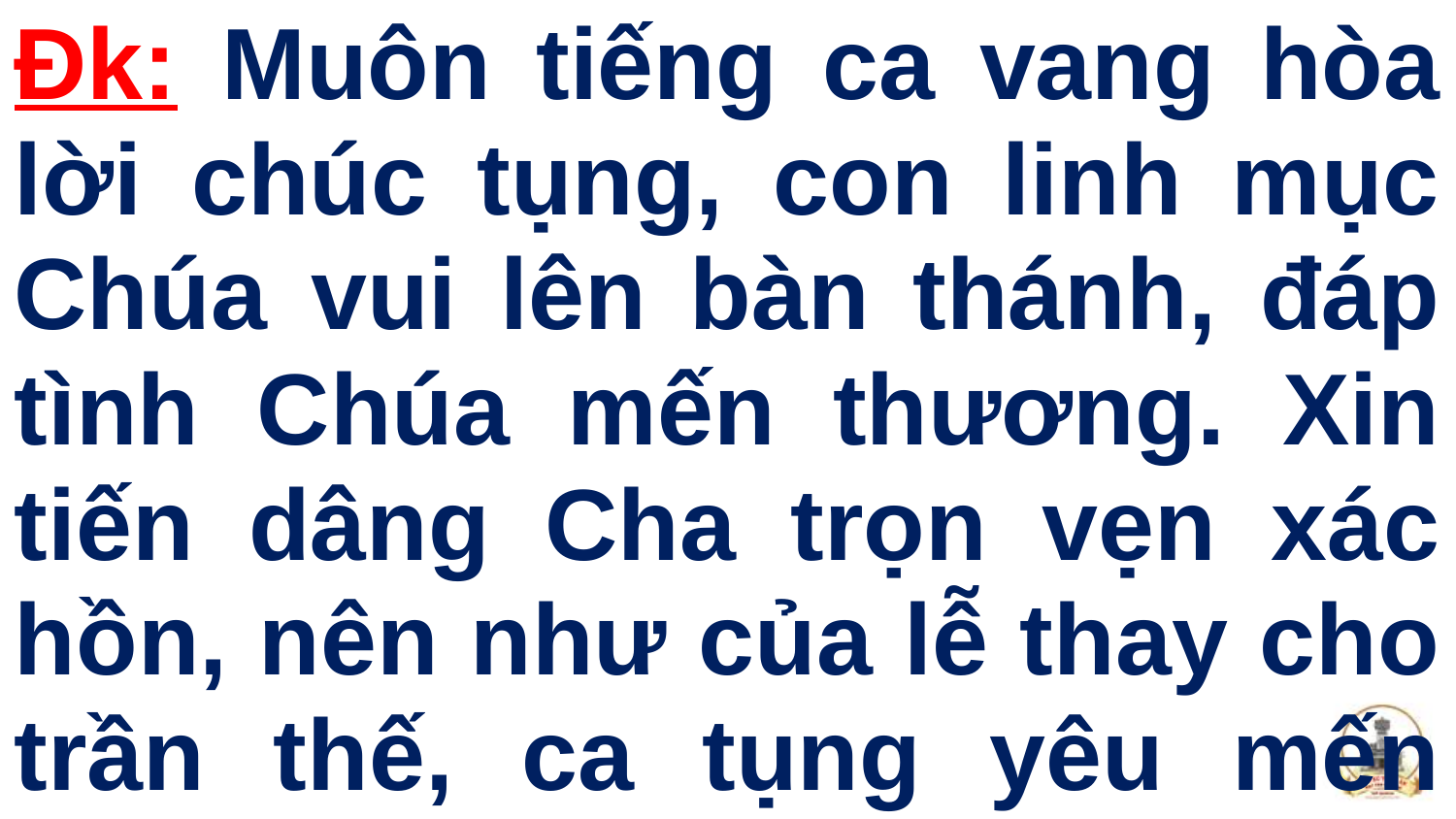

Đk: Muôn tiếng ca vang hòa lời chúc tụng, con linh mục Chúa vui lên bàn thánh, đáp tình Chúa mến thương. Xin tiến dâng Cha trọn vẹn xác hồn, nên như của lễ thay cho trần thế, ca tụng yêu mến Ngài.